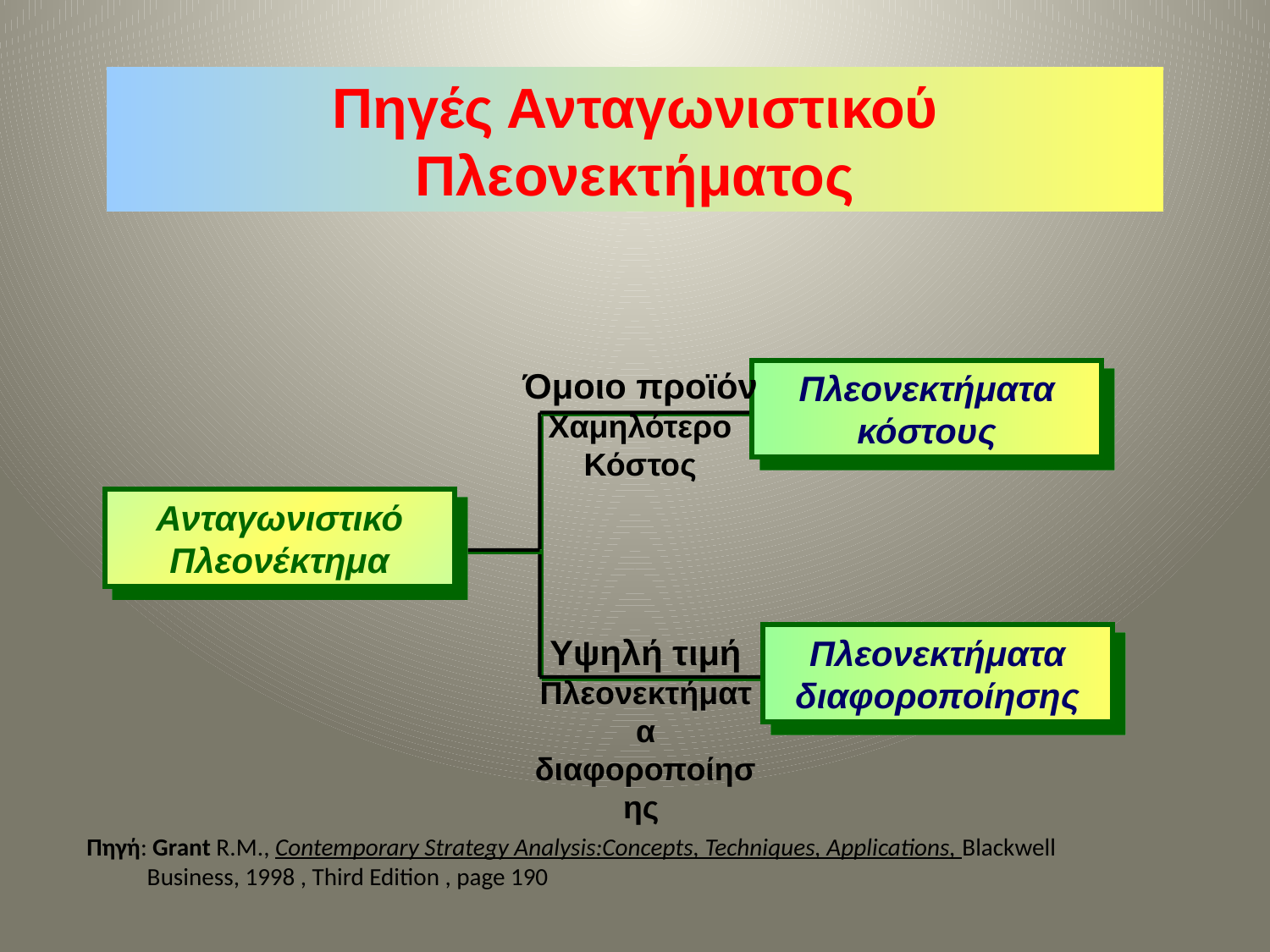

Πηγές Ανταγωνιστικού Πλεονεκτήματος
Όμοιο προϊόν
Χαμηλότερο
Κόστος
Πλεονεκτήματα κόστους

Ανταγωνιστικό Πλεονέκτημα
Υψηλή τιμή Πλεονεκτήματα διαφοροποίησης
Πλεονεκτήματα διαφοροποίησης
Πηγή: Grant R.M., Contemporary Strategy Analysis:Concepts, Techniques, Applications, Blackwell
           Business, 1998 , Third Edition , page 190